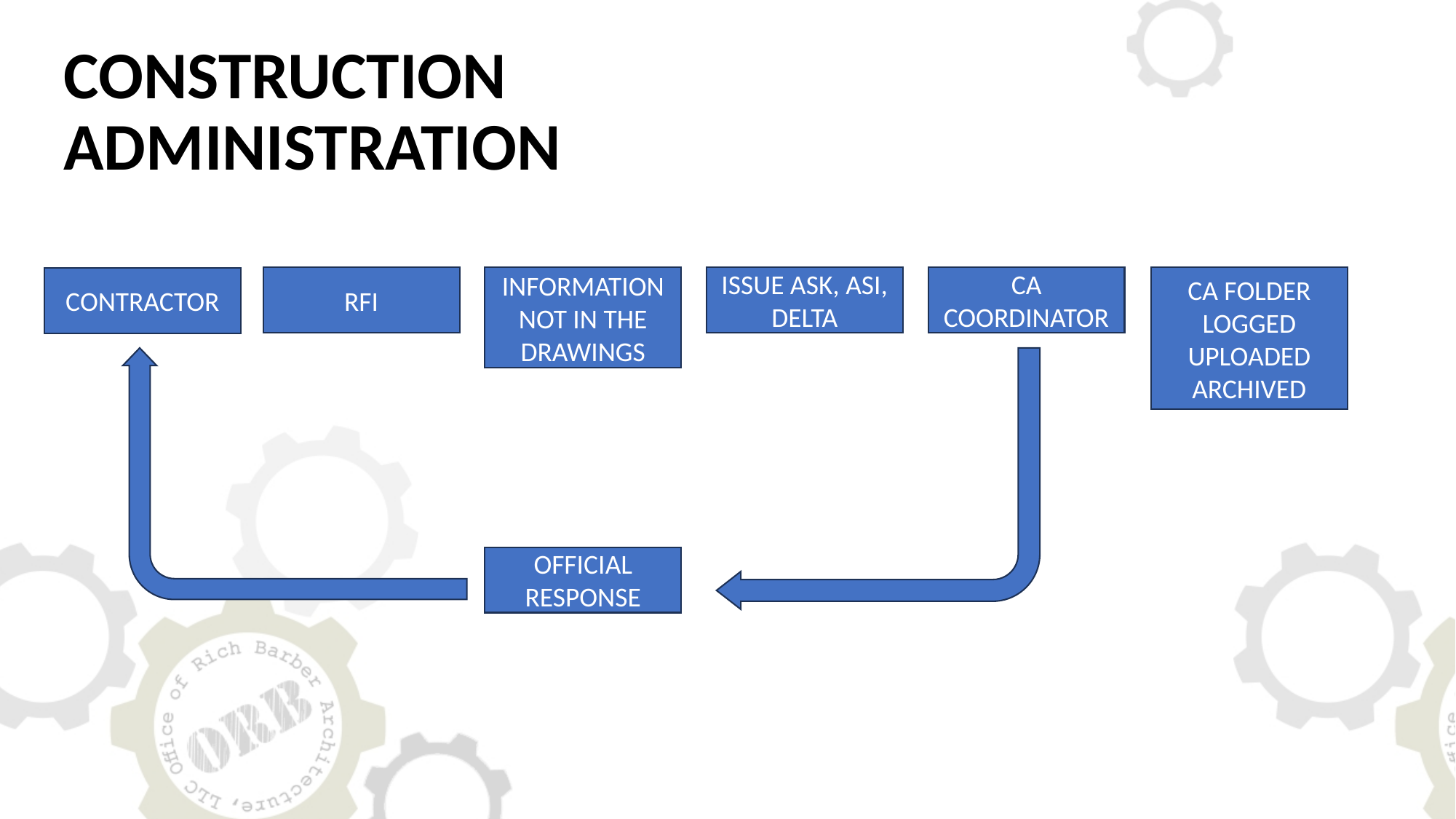

# CONSTRUCTION ADMINISTRATION
RFI
INFORMATION NOT IN THE DRAWINGS
ISSUE ASK, ASI, DELTA
CA COORDINATOR
CA FOLDER
LOGGED UPLOADED ARCHIVED
CONTRACTOR
INFORMATION IN THE DRAWINGS

OFFICIAL RESPONSE